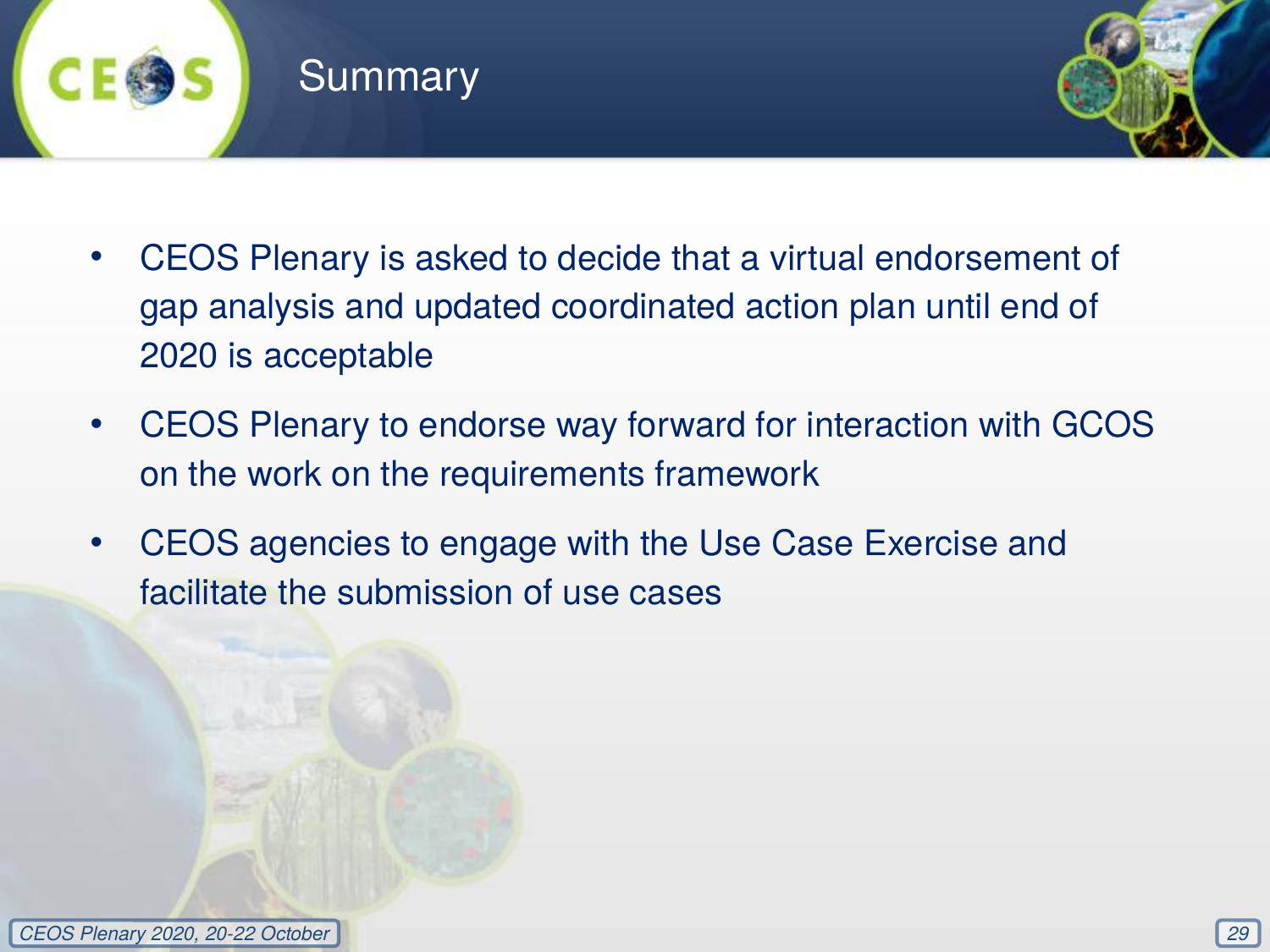

Summary
CEOS Plenary is asked to decide that a virtual endorsement of gap analysis and updated coordinated action plan until end of 2020 is acceptable
CEOS Plenary to endorse way forward for interaction with GCOS on the work on the requirements framework
CEOS agencies to engage with the Use Case Exercise and facilitate the submission of use cases

29